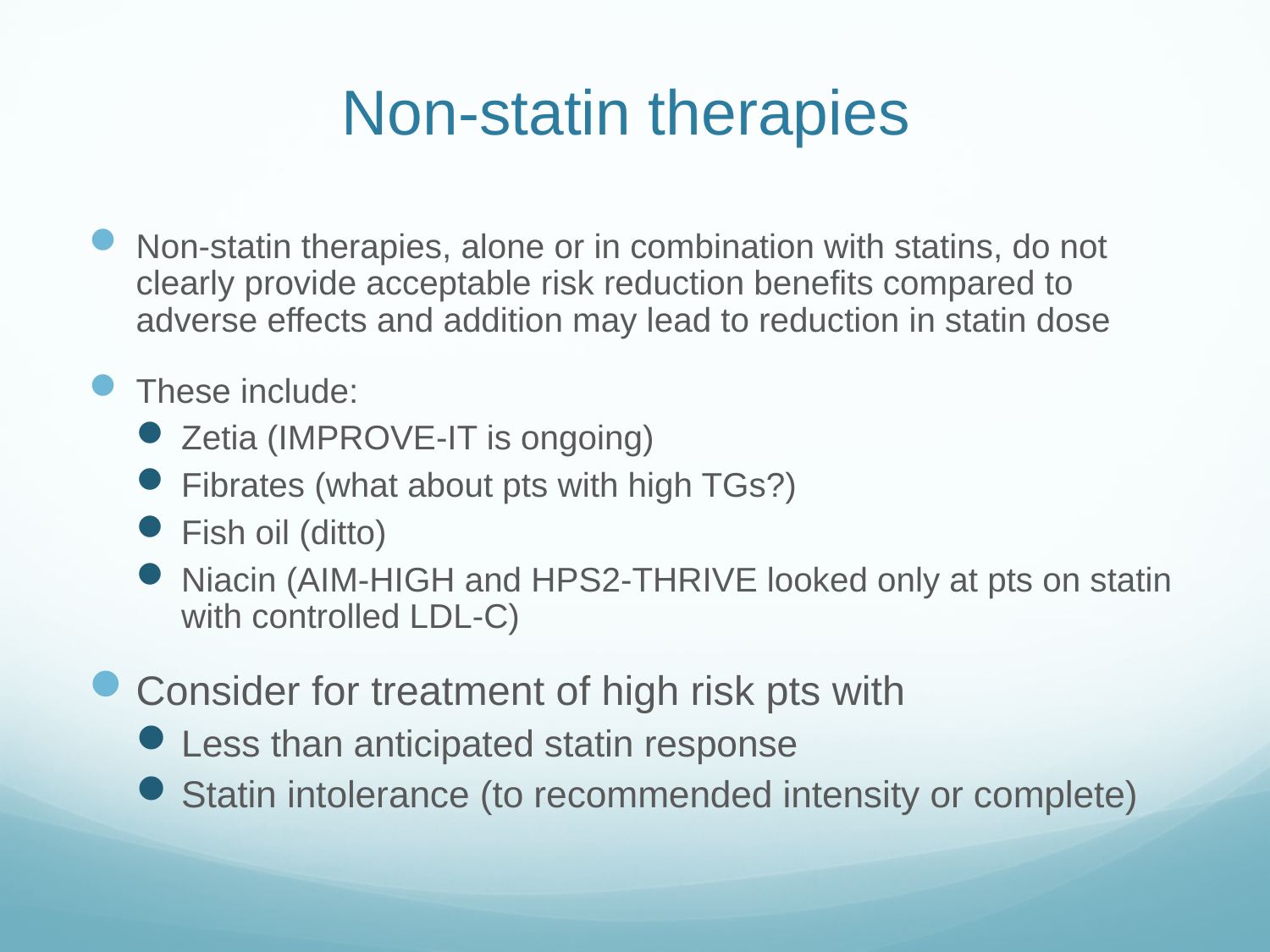

# Non-statin therapies
Non-statin therapies, alone or in combination with statins, do not clearly provide acceptable risk reduction benefits compared to adverse effects and addition may lead to reduction in statin dose
These include:
Zetia (IMPROVE-IT is ongoing)
Fibrates (what about pts with high TGs?)
Fish oil (ditto)
Niacin (AIM-HIGH and HPS2-THRIVE looked only at pts on statin with controlled LDL-C)
Consider for treatment of high risk pts with
Less than anticipated statin response
Statin intolerance (to recommended intensity or complete)